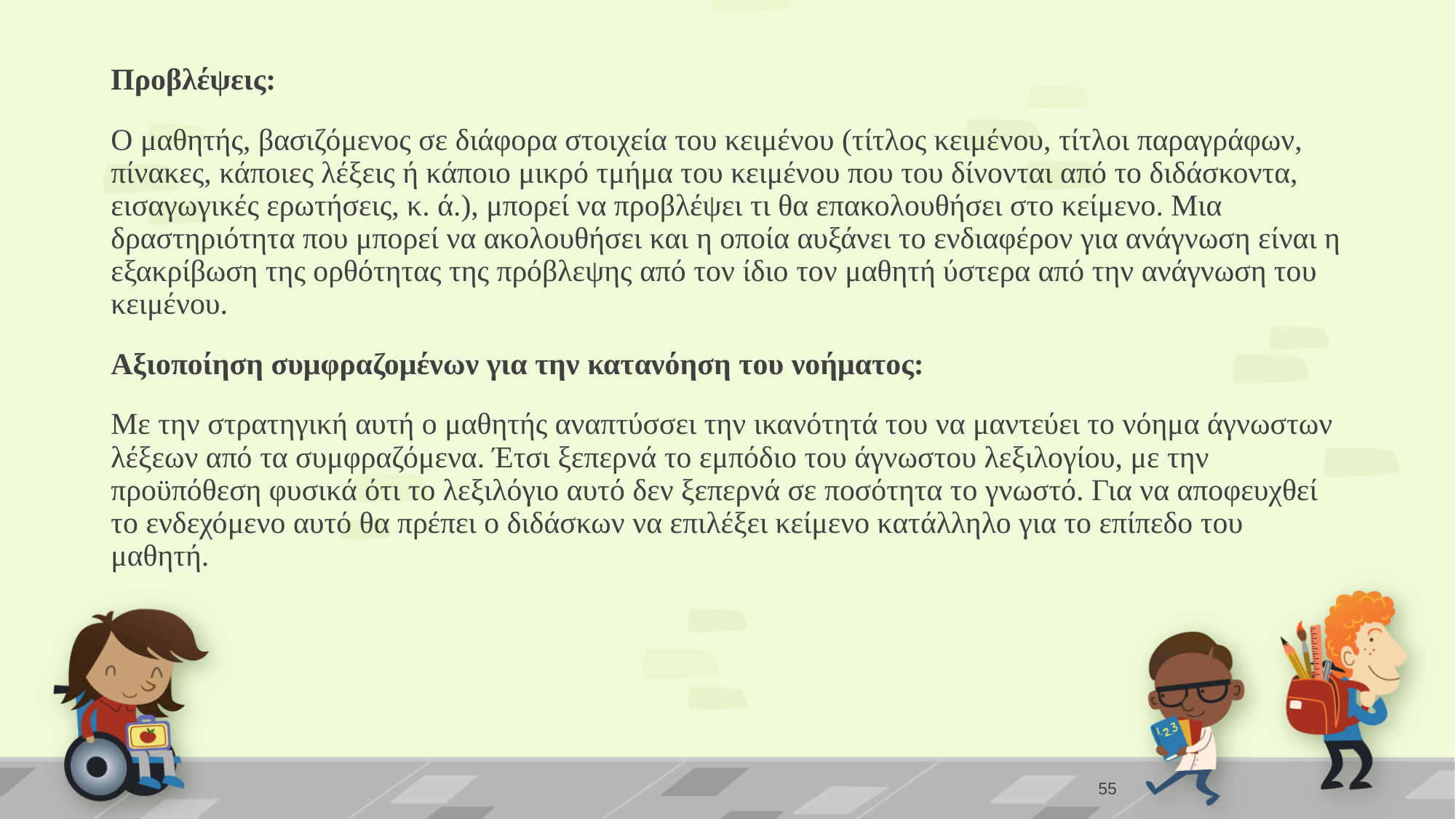

Προβλέψεις:
Ο μαθητής, βασιζόμενος σε διάφορα στοιχεία του κειμένου (τίτλος κειμένου, τίτλοι παραγράφων, πίνακες, κάποιες λέξεις ή κάποιο μικρό τμήμα του κειμένου που του δίνονται από το διδάσκοντα, εισαγωγικές ερωτήσεις, κ. ά.), μπορεί να προβλέψει τι θα επακολουθήσει στο κείμενο. Μια δραστηριότητα που μπορεί να ακολουθήσει και η οποία αυξάνει το ενδιαφέρον για ανάγνωση είναι η εξακρίβωση της ορθότητας της πρόβλεψης από τον ίδιο τον μαθητή ύστερα από την ανάγνωση του κειμένου.
Αξιοποίηση συμφραζομένων για την κατανόηση του νοήματος:
Με την στρατηγική αυτή ο μαθητής αναπτύσσει την ικανότητά του να μαντεύει το νόημα άγνωστων λέξεων από τα συμφραζόμενα. Έτσι ξεπερνά το εμπόδιο του άγνωστου λεξιλογίου, με την προϋπόθεση φυσικά ότι το λεξιλόγιο αυτό δεν ξεπερνά σε ποσότητα το γνωστό. Για να αποφευχθεί το ενδεχόμενο αυτό θα πρέπει ο διδάσκων να επιλέξει κείμενο κατάλληλο για το επίπεδο του μαθητή.

55